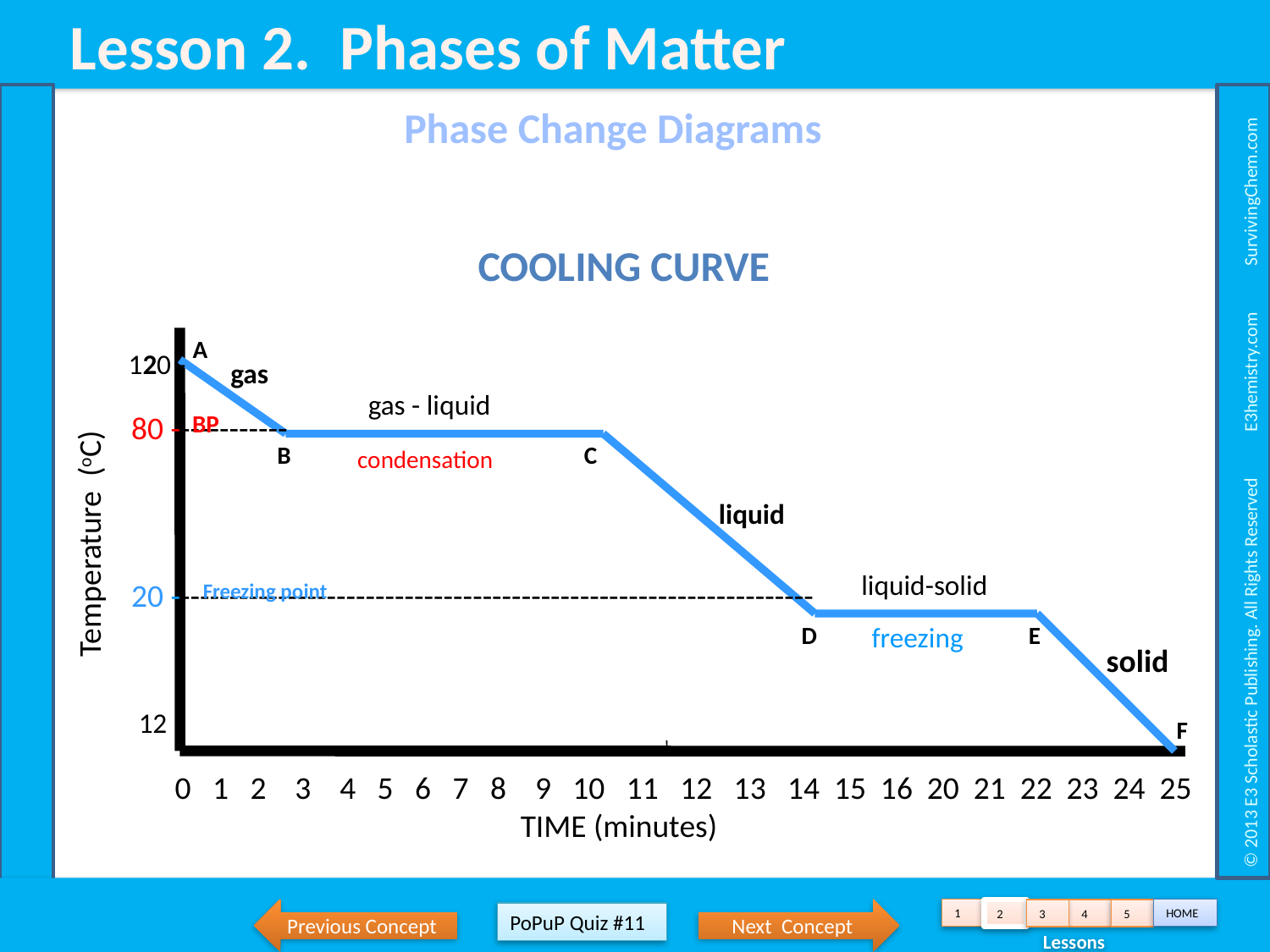

Lesson 2.  Phases of Matter

  © 2013 E3 Scholastic Publishing. All Rights Reserved           E3hemistry.com           SurvivingChem.com
Phase Change Diagrams
Cooling Curve

                          120 -

                  80 ------------

                  20 ------------------------------------------------------------------

                   12
  A

 gas

      gas - liquid
     condensation
    Temperature  (oC)
BP
B

C

 liquid
  liquid-solid
Freezing point
   D

  freezing
E

  solid
F

  0   1   2    3    4   5   6   7   8    9   10   11   12   13   14  15  16  20  21  22  23  24  25
                                                  TIME (minutes)

Previous Concept
Next  Concept
1
HOME
2
3
4
5
PoPuP Quiz #11
        Lessons